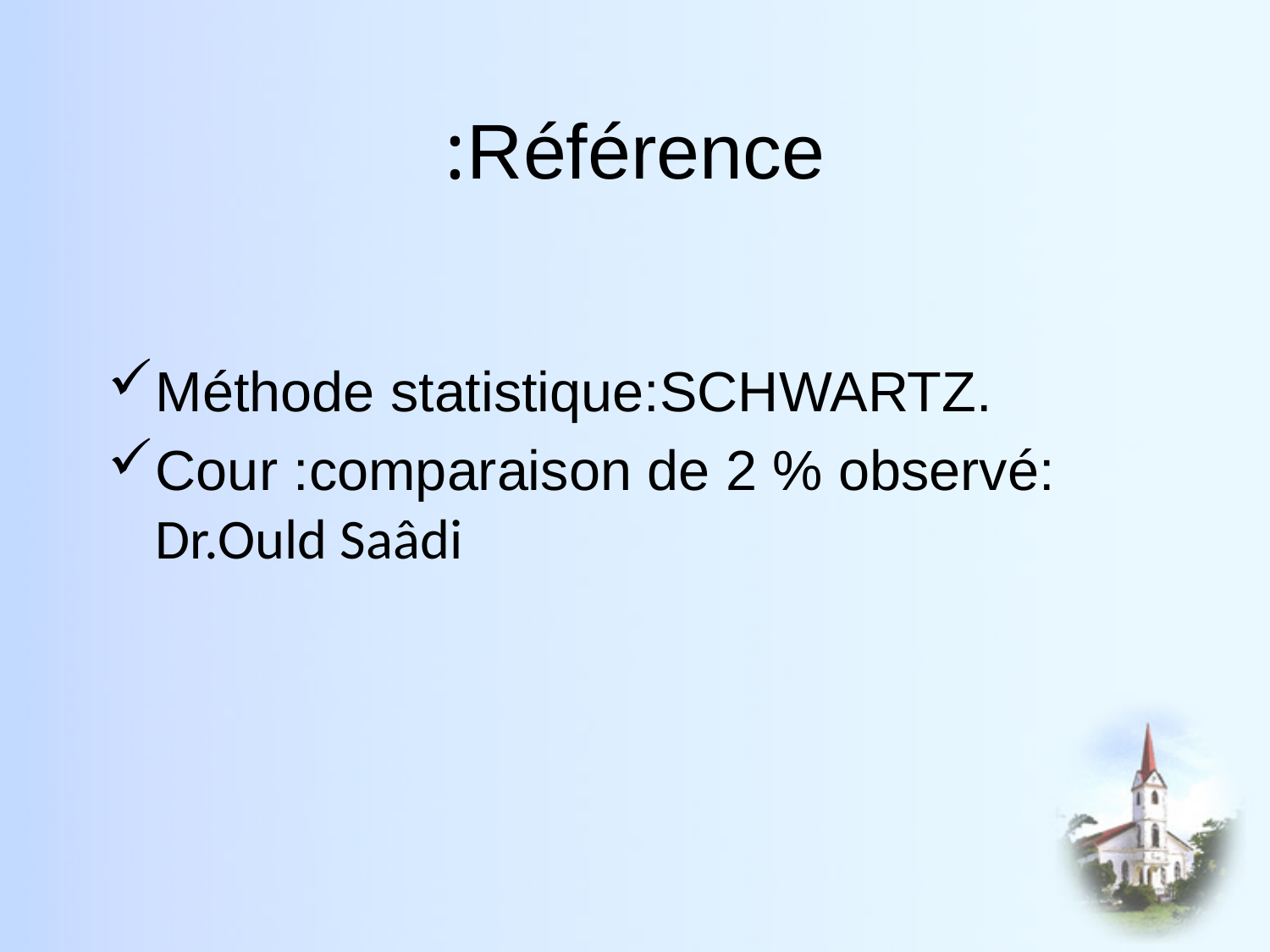

# Référence:
Méthode statistique:SCHWARTZ.
Cour :comparaison de 2 % observé: Dr.Ould Saâdi